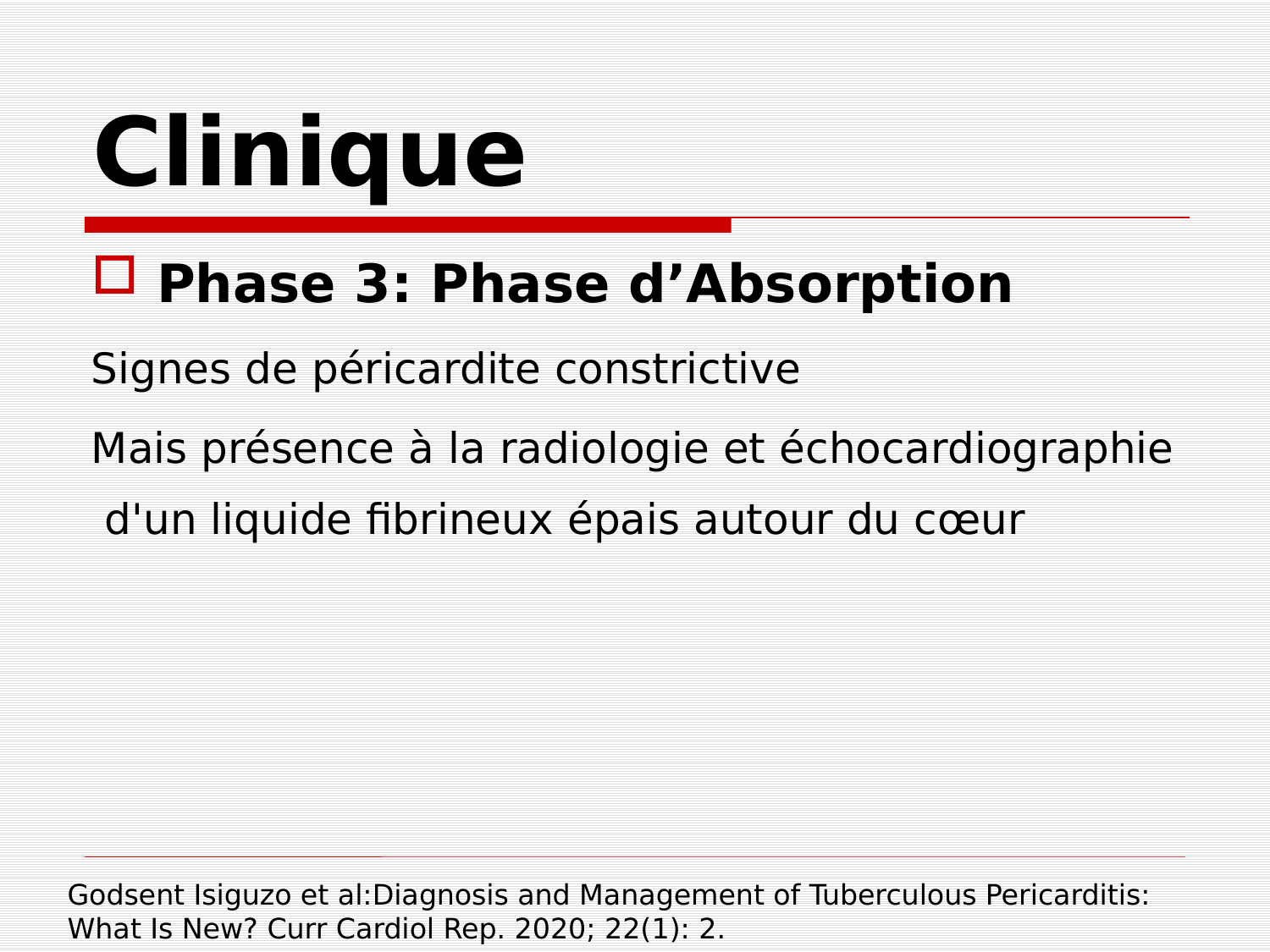

# Clinique
Phase 3: Phase d’Absorption
Signes de péricardite constrictive
Mais présence à la radiologie et échocardiographie  d'un liquide fibrineux épais autour du cœur
Godsent Isiguzo et al:Diagnosis and Management of Tuberculous Pericarditis: What Is New? Curr Cardiol Rep. 2020; 22(1): 2.